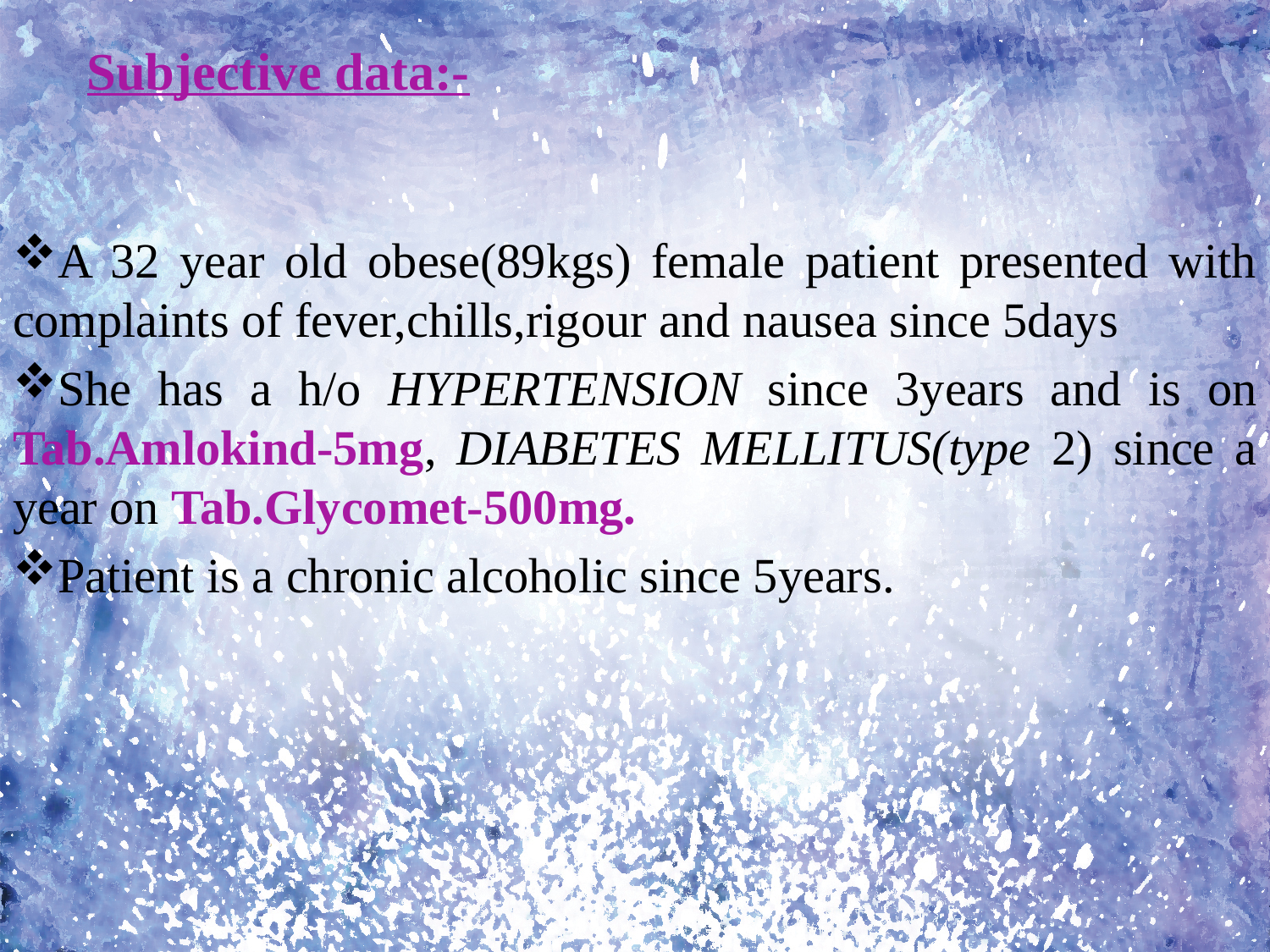

# Subjective data:-
A 32 year old obese(89kgs) female patient presented with complaints of fever,chills,rigour and nausea since 5days
She has a h/o HYPERTENSION since 3years and is on Tab.Amlokind-5mg, DIABETES MELLITUS(type 2) since a year on Tab.Glycomet-500mg.
Patient is a chronic alcoholic since 5years.